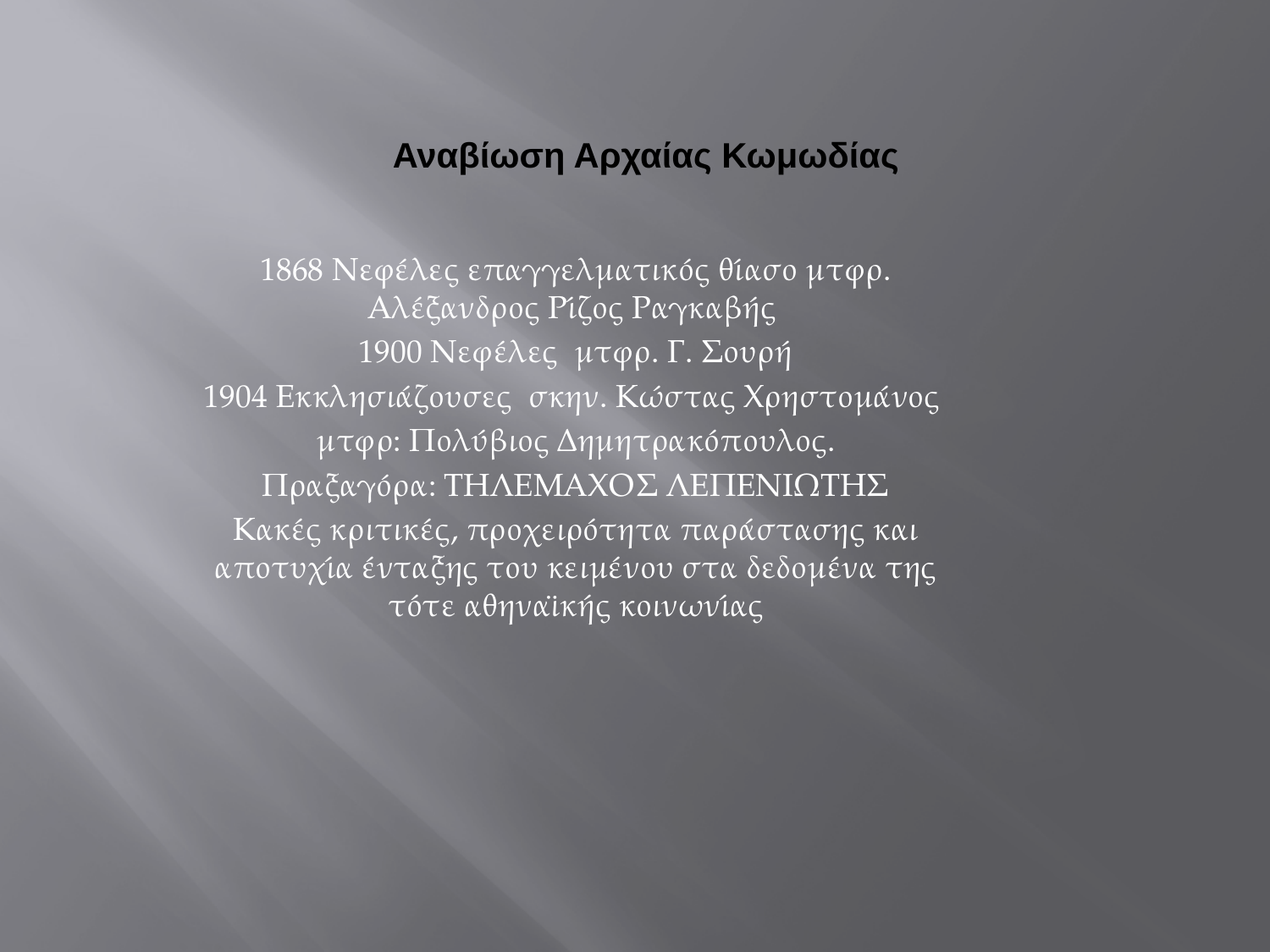

# Αναβίωση Αρχαίας Κωμωδίας

1868 Νεφέλες επαγγελματικός θίασο μτφρ. Αλέξανδρος Ρίζος Ραγκαβής
 1900 Νεφέλες  μτφρ. Γ. Σουρή
1904 Εκκλησιάζουσες  σκην. Κώστας Χρηστομάνος
μτφρ: Πολύβιος Δημητρακόπουλος.
Πραξαγόρα: ΤΗΛΕΜΑΧΟΣ ΛΕΠΕΝΙΩΤΗΣ
Κακές κριτικές, προχειρότητα παράστασης και αποτυχία ένταξης του κειμένου στα δεδομένα της τότε αθηναϊκής κοινωνίας